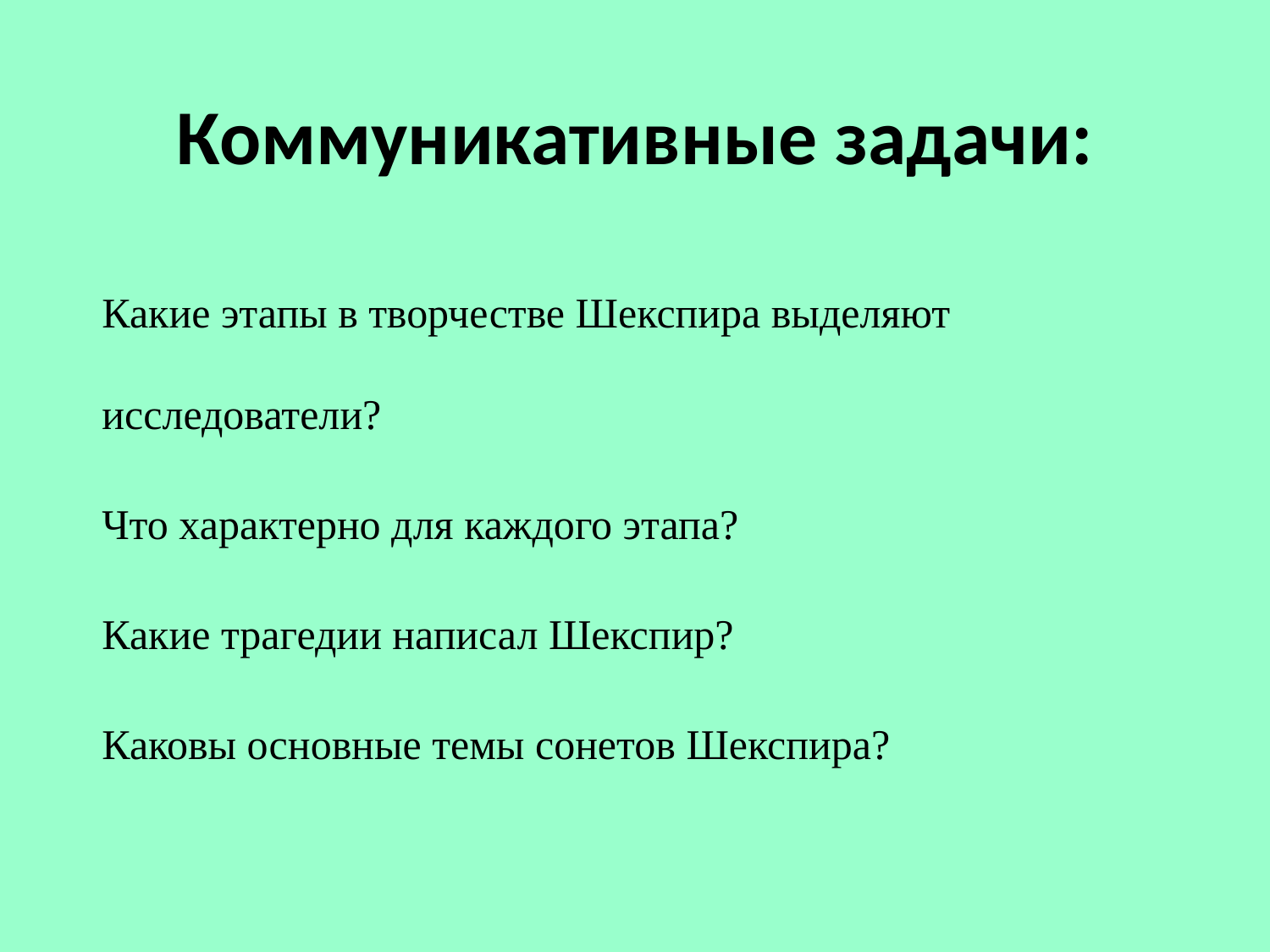

# Коммуникативные задачи:
Какие этапы в творчестве Шекспира выделяют исследователи?
Что характерно для каждого этапа?
Какие трагедии написал Шекспир?
Каковы основные темы сонетов Шекспира?